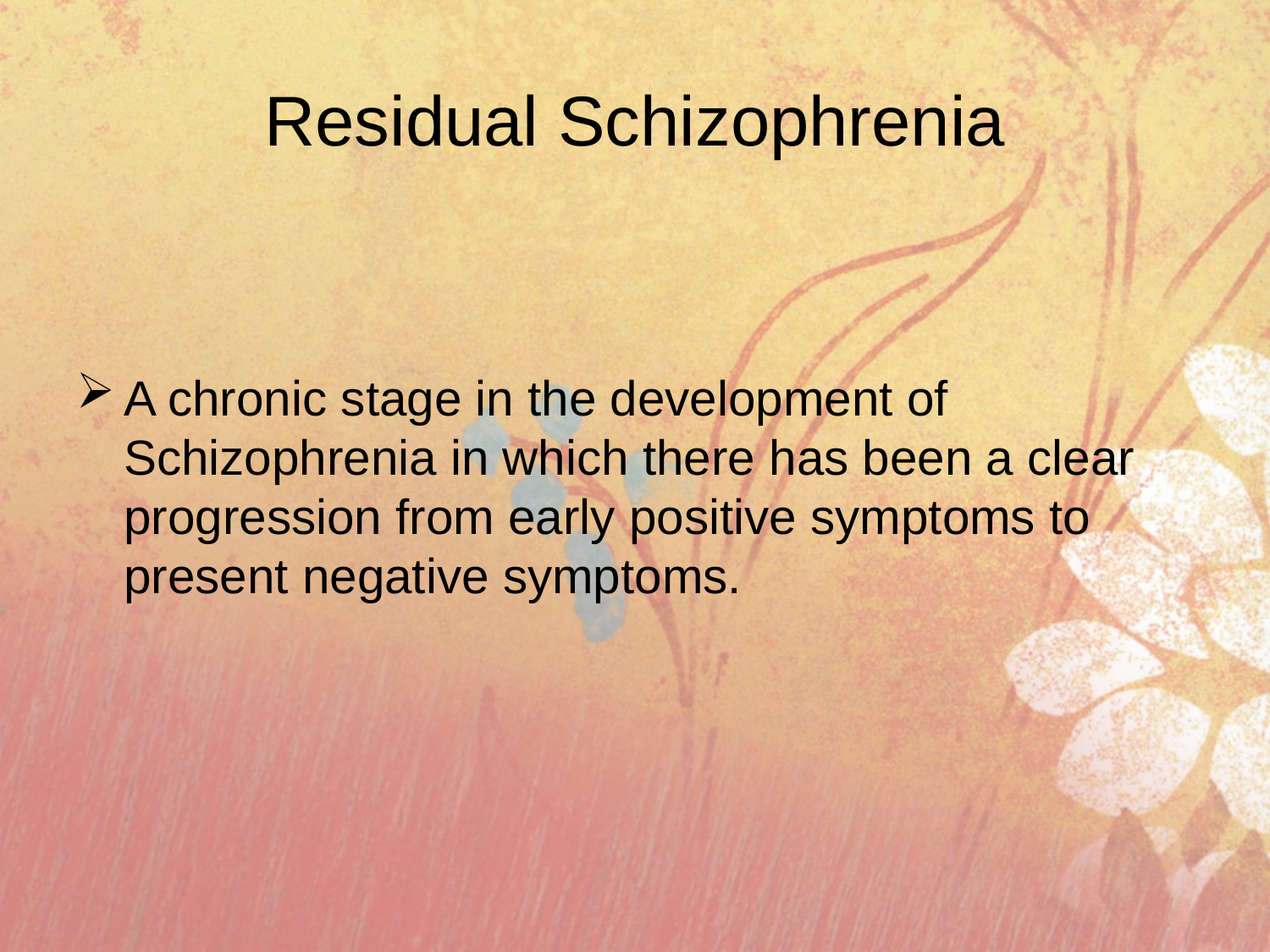

# Residual Schizophrenia

A chronic stage in the development of Schizophrenia in which there has been a clear progression from early positive symptoms to present negative symptoms.